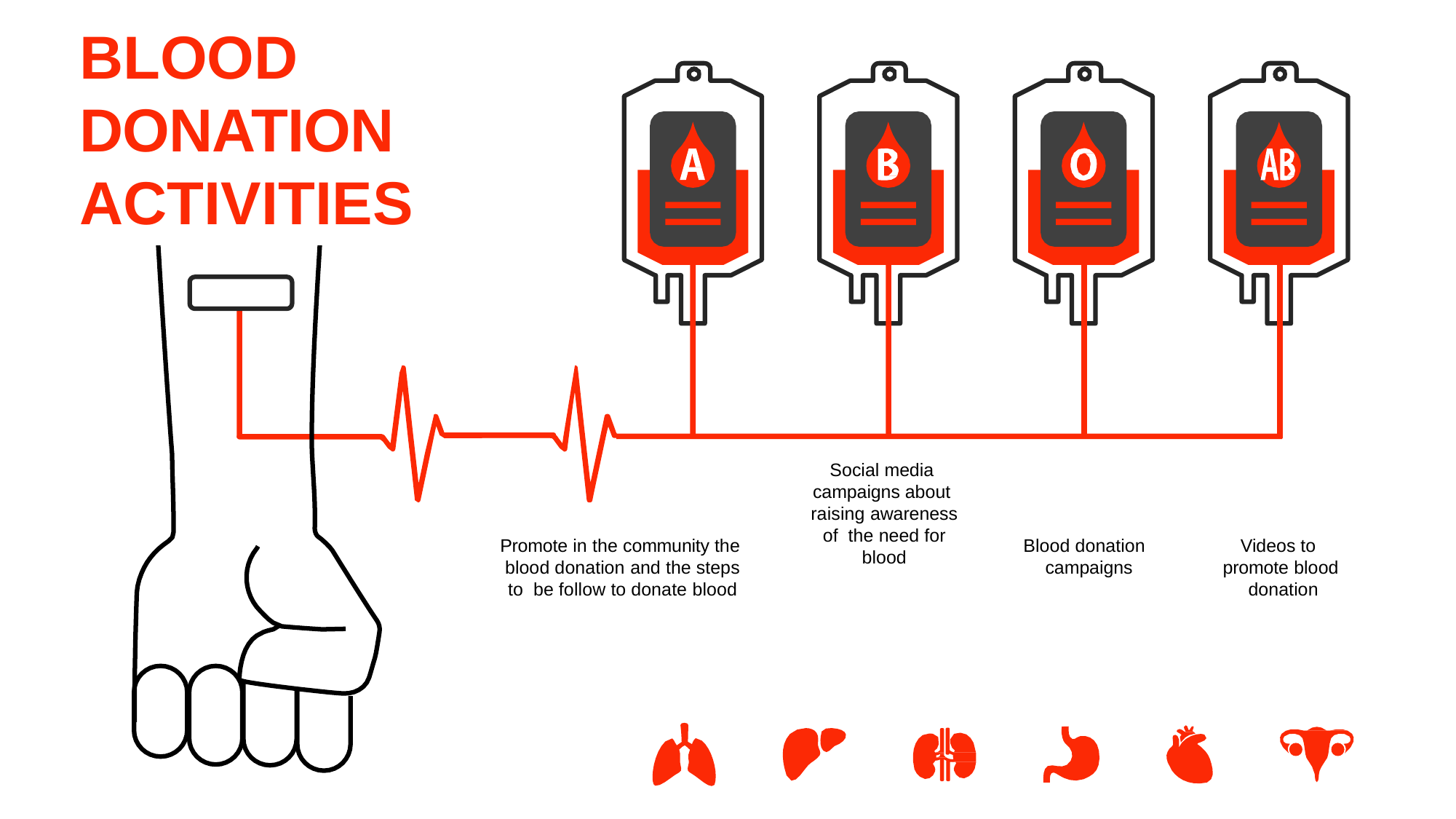

# BLOOD  DONATION  ACTIVITIES

Social media  campaigns about  raising awareness of  the need for blood
Promote in the community the  blood donation and the steps to  be follow to donate blood
Blood donation  campaigns
Videos to  promote blood  donation